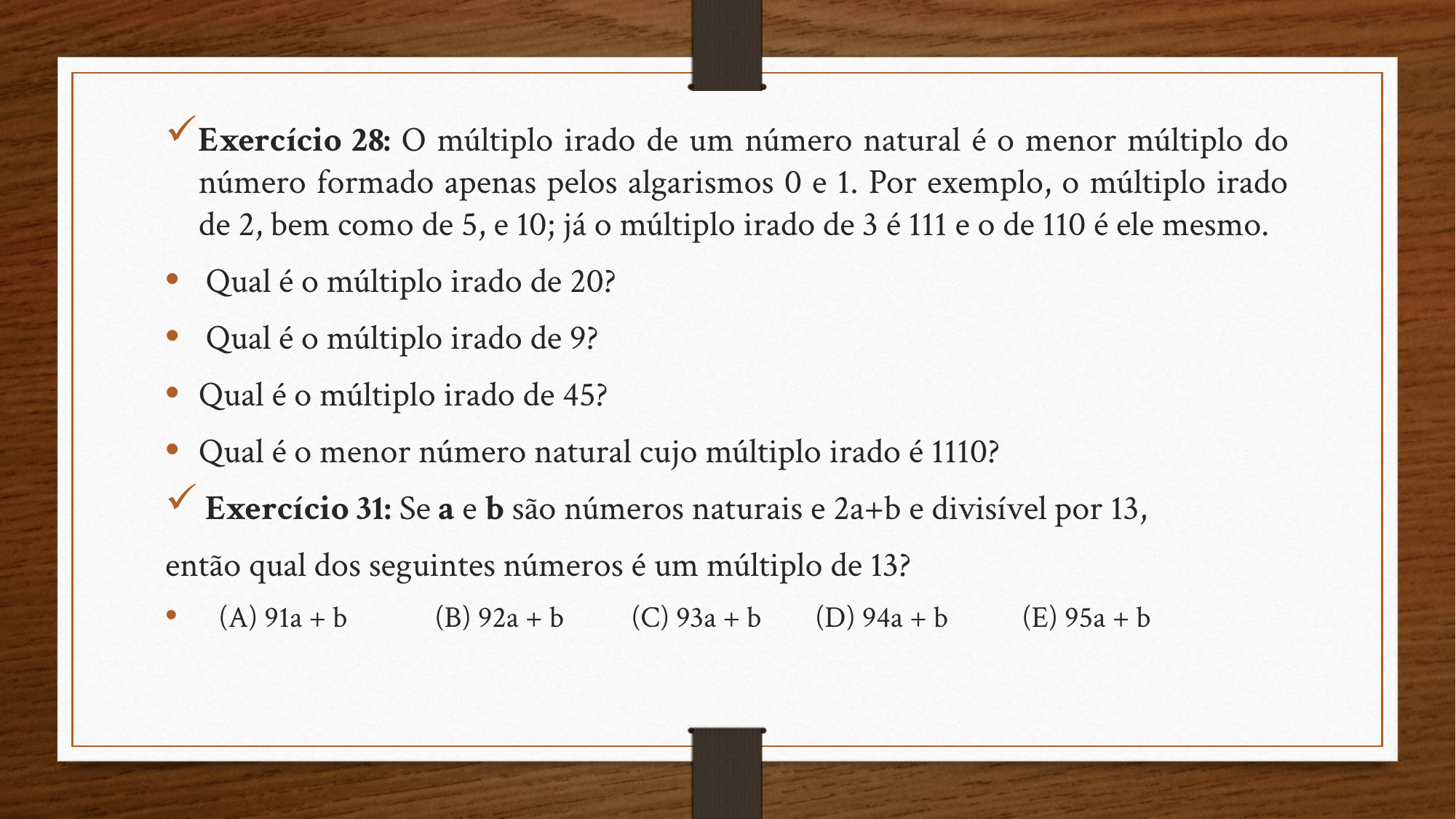

Exercício 28: O múltiplo irado de um número natural é o menor múltiplo do número formado apenas pelos algarismos 0 e 1. Por exemplo, o múltiplo irado de 2, bem como de 5, e 10; já o múltiplo irado de 3 é 111 e o de 110 é ele mesmo.
 Qual é o múltiplo irado de 20?
 Qual é o múltiplo irado de 9?
Qual é o múltiplo irado de 45?
Qual é o menor número natural cujo múltiplo irado é 1110?
 Exercício 31: Se a e b são números naturais e 2a+b e divisível por 13,
então qual dos seguintes números é um múltiplo de 13?
   (A) 91a + b             (B) 92a + b          (C) 93a + b        (D) 94a + b           (E) 95a + b